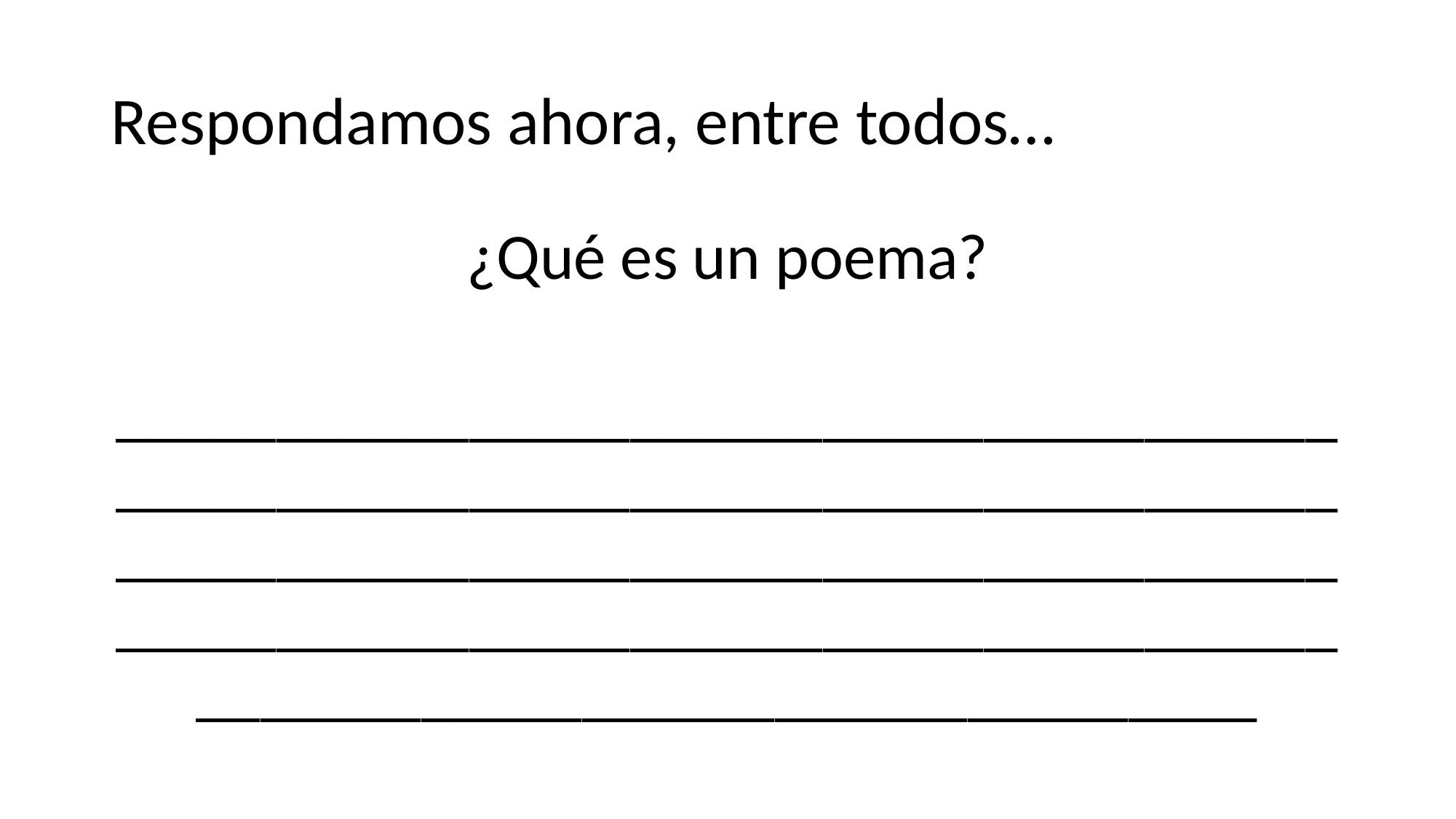

# Respondamos ahora, entre todos…
¿Qué es un poema?
 _________________________________________________________________________________________________________________________________________________________________________________________